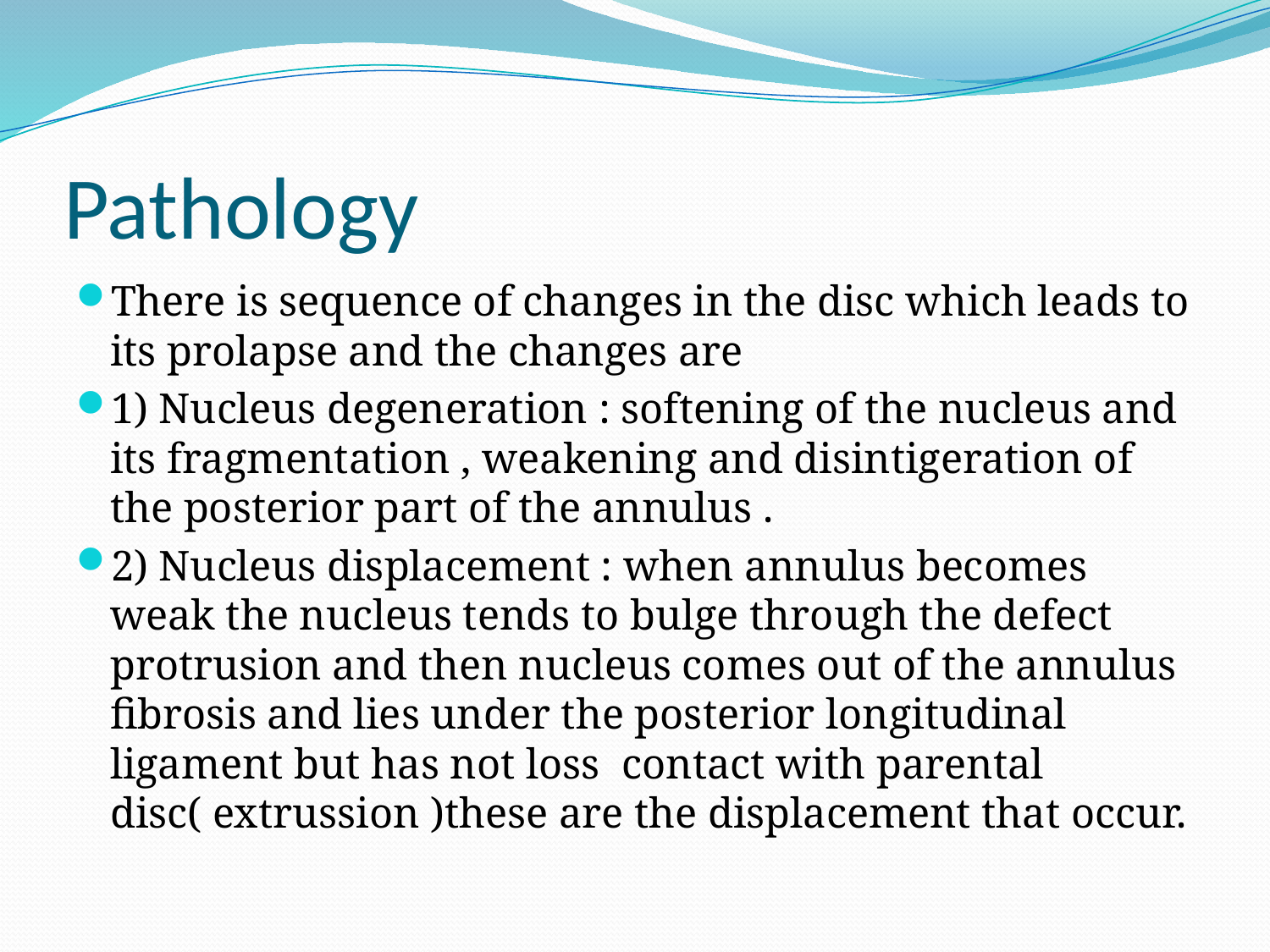

# Pathology
There is sequence of changes in the disc which leads to its prolapse and the changes are
1) Nucleus degeneration : softening of the nucleus and its fragmentation , weakening and disintigeration of the posterior part of the annulus .
2) Nucleus displacement : when annulus becomes weak the nucleus tends to bulge through the defect protrusion and then nucleus comes out of the annulus fibrosis and lies under the posterior longitudinal ligament but has not loss  contact with parental disc( extrussion )these are the displacement that occur.